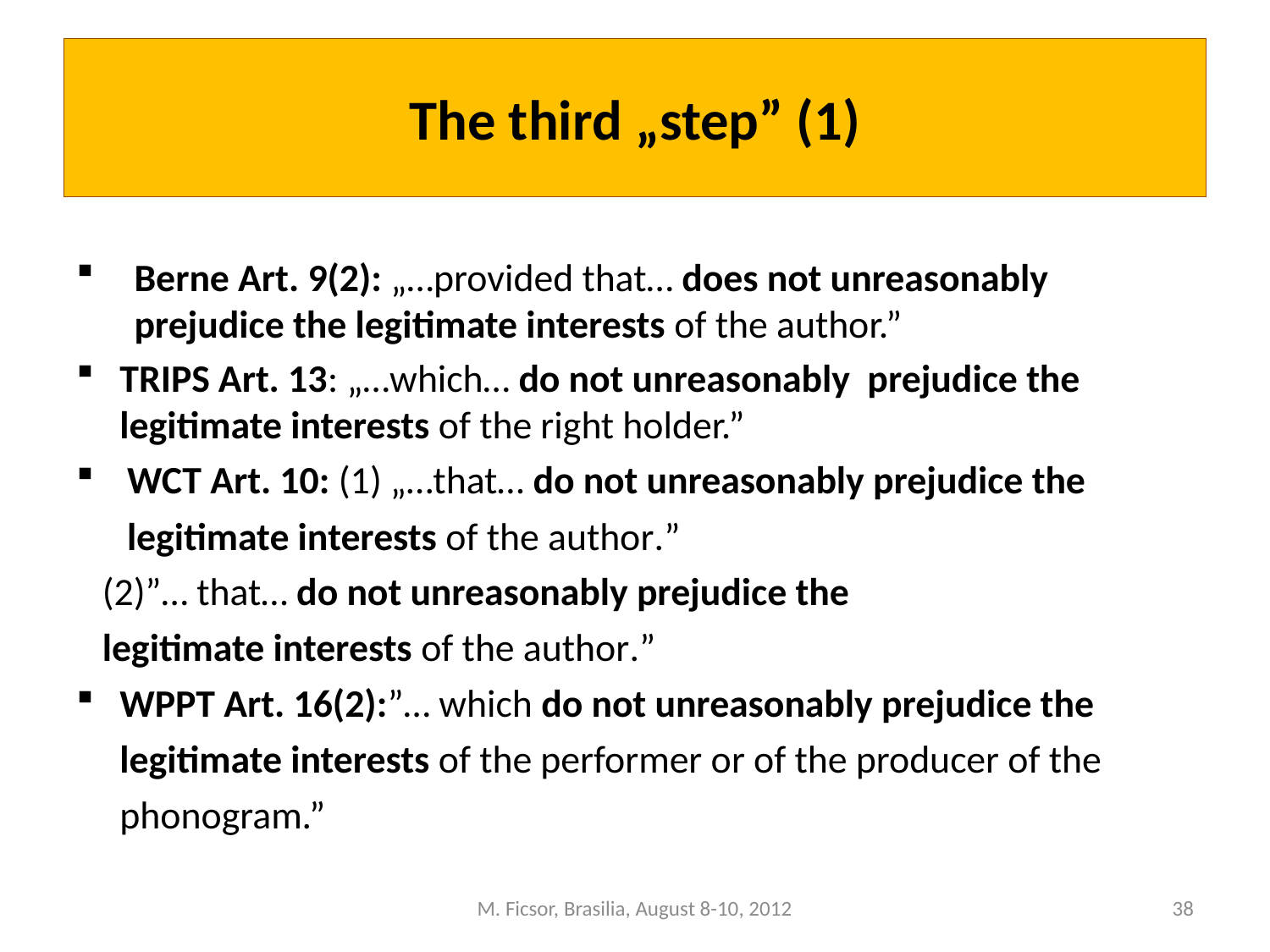

# The third „step” (1)
Berne Art. 9(2): „…provided that… does not unreasonably prejudice the legitimate interests of the author.”
TRIPS Art. 13: „…which… do not unreasonably  prejudice the legitimate interests of the right holder.”
WCT Art. 10: (1) „…that… do not unreasonably prejudice the legitimate interests of the author.”
   (2)”… that… do not unreasonably prejudice the
   legitimate interests of the author.”
WPPT Art. 16(2):”… which do not unreasonably prejudice the legitimate interests of the performer or of the producer of the phonogram.”

M. Ficsor, Brasilia, August 8-10, 2012
38